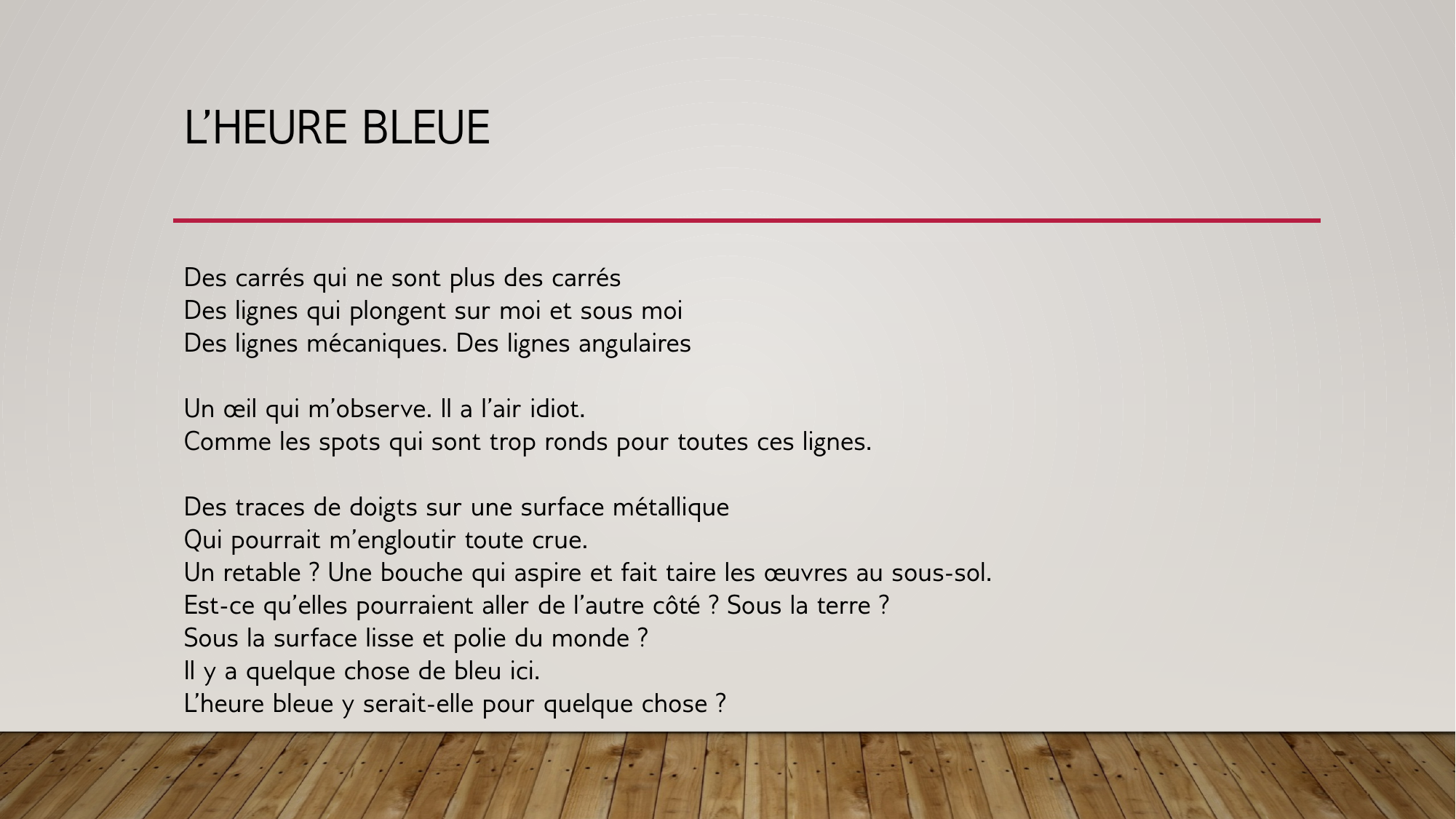

# L’HEURE BLEUE

Des carrés qui ne sont plus des carrés
Des lignes qui plongent sur moi et sous moi
Des lignes mécaniques. Des lignes angulaires

Un œil qui m’observe. Il a l’air idiot.
Comme les spots qui sont trop ronds pour toutes ces lignes.

Des traces de doigts sur une surface métallique
Qui pourrait m’engloutir toute crue.
Un retable ? Une bouche qui aspire et fait taire les œuvres au sous-sol.
Est-ce qu’elles pourraient aller de l’autre côté ? Sous la terre ?
Sous la surface lisse et polie du monde ?
Il y a quelque chose de bleu ici.
L’heure bleue y serait-elle pour quelque chose ?